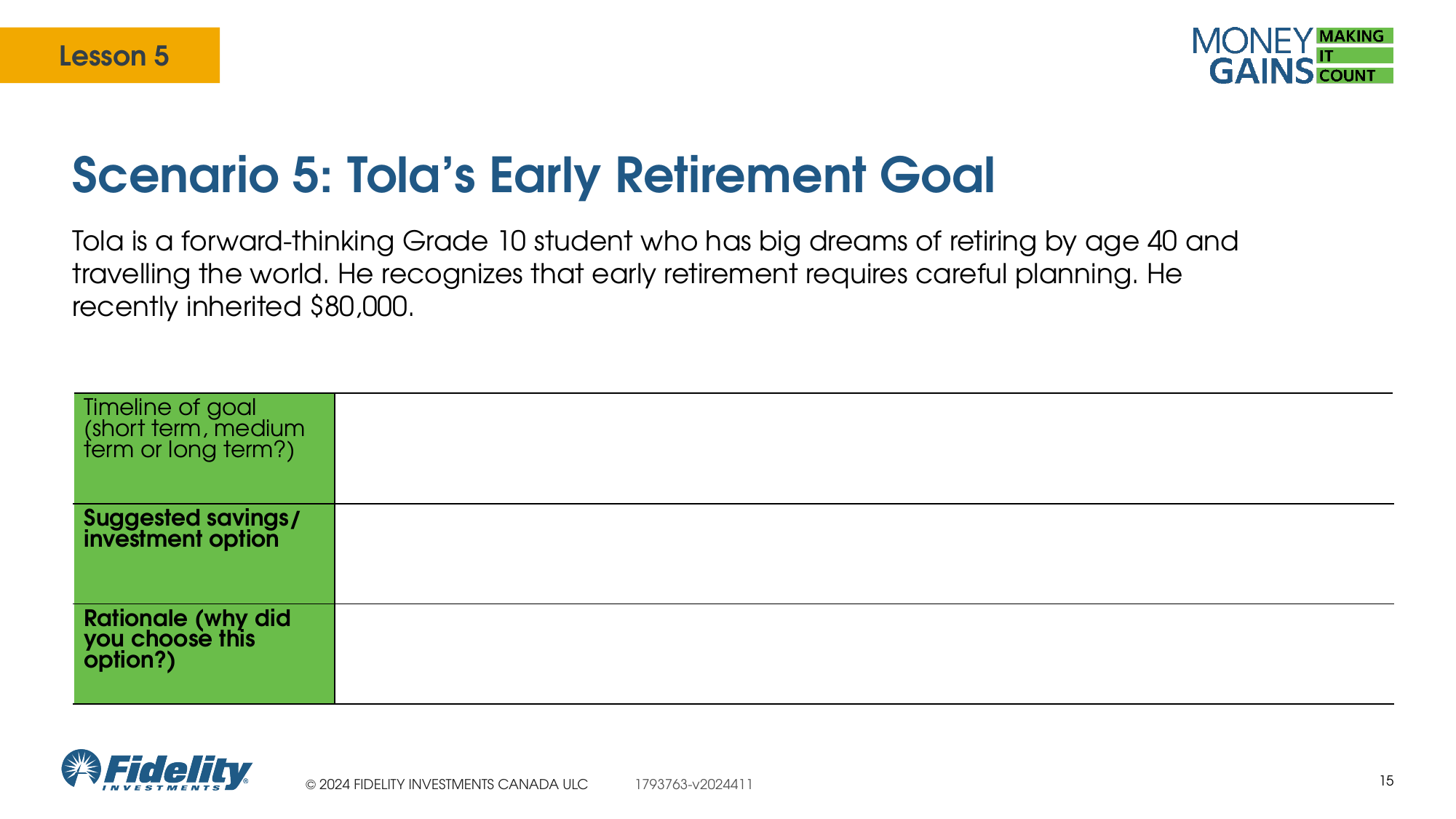

# Scenario 5: Tola’s Early Retirement Goal
Tola is a forward-thinking Grade 10 student who has big dreams of retiring by age 40 and travelling the world. He recognizes that early retirement requires careful planning. He recently inherited $80,000.
| Timeline of goal (short term, medium term or long term?) |  |
| --- | --- |
| Suggested savings/ investment option |  |
| Rationale (why did you choose this option?) |  |
15